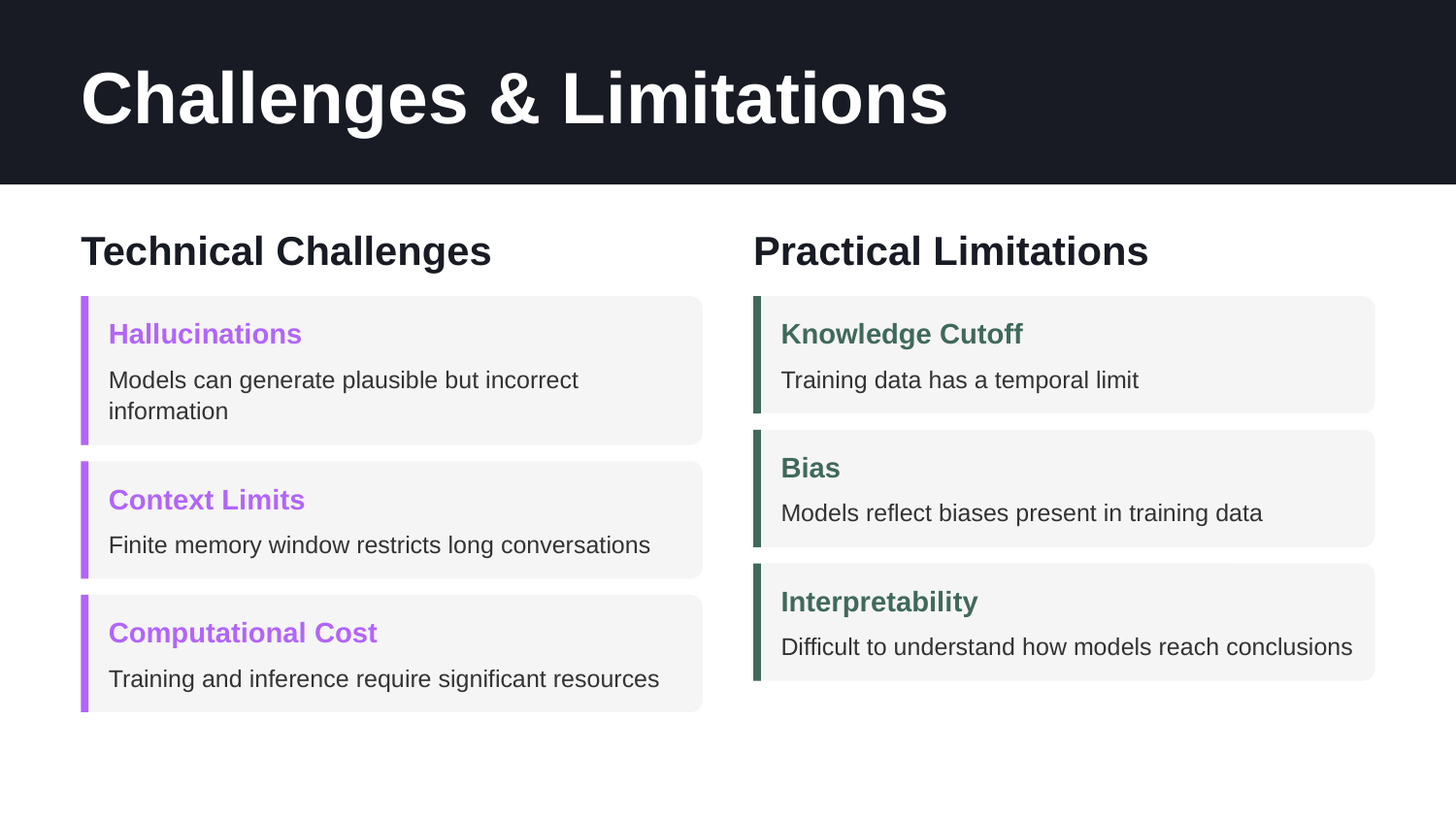

Challenges & Limitations
Technical Challenges
Practical Limitations

Hallucinations
Knowledge Cutoff
Models can generate plausible but incorrect information
Training data has a temporal limit

Bias

Context Limits
Models reflect biases present in training data
Finite memory window restricts long conversations

Interpretability

Computational Cost
Difficult to understand how models reach conclusions
Training and inference require significant resources